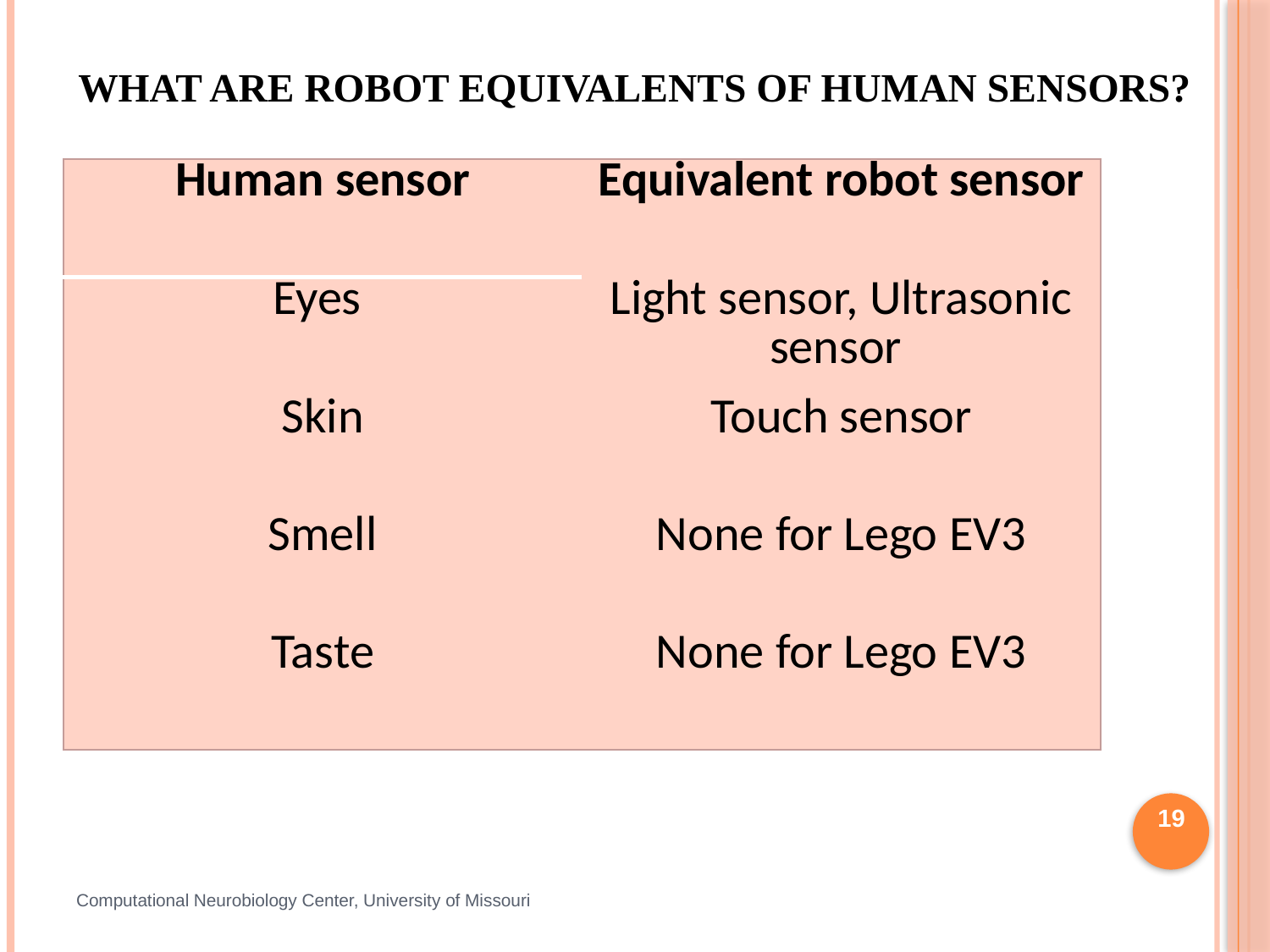

# What are robot equivalents of human sensors?
| Human sensor | Equivalent robot sensor |
| --- | --- |
| Eyes | Light sensor, Ultrasonic sensor |
| Skin | Touch sensor |
| Smell | None for Lego EV3 |
| Taste | None for Lego EV3 |
19
Computational Neurobiology Center, University of Missouri